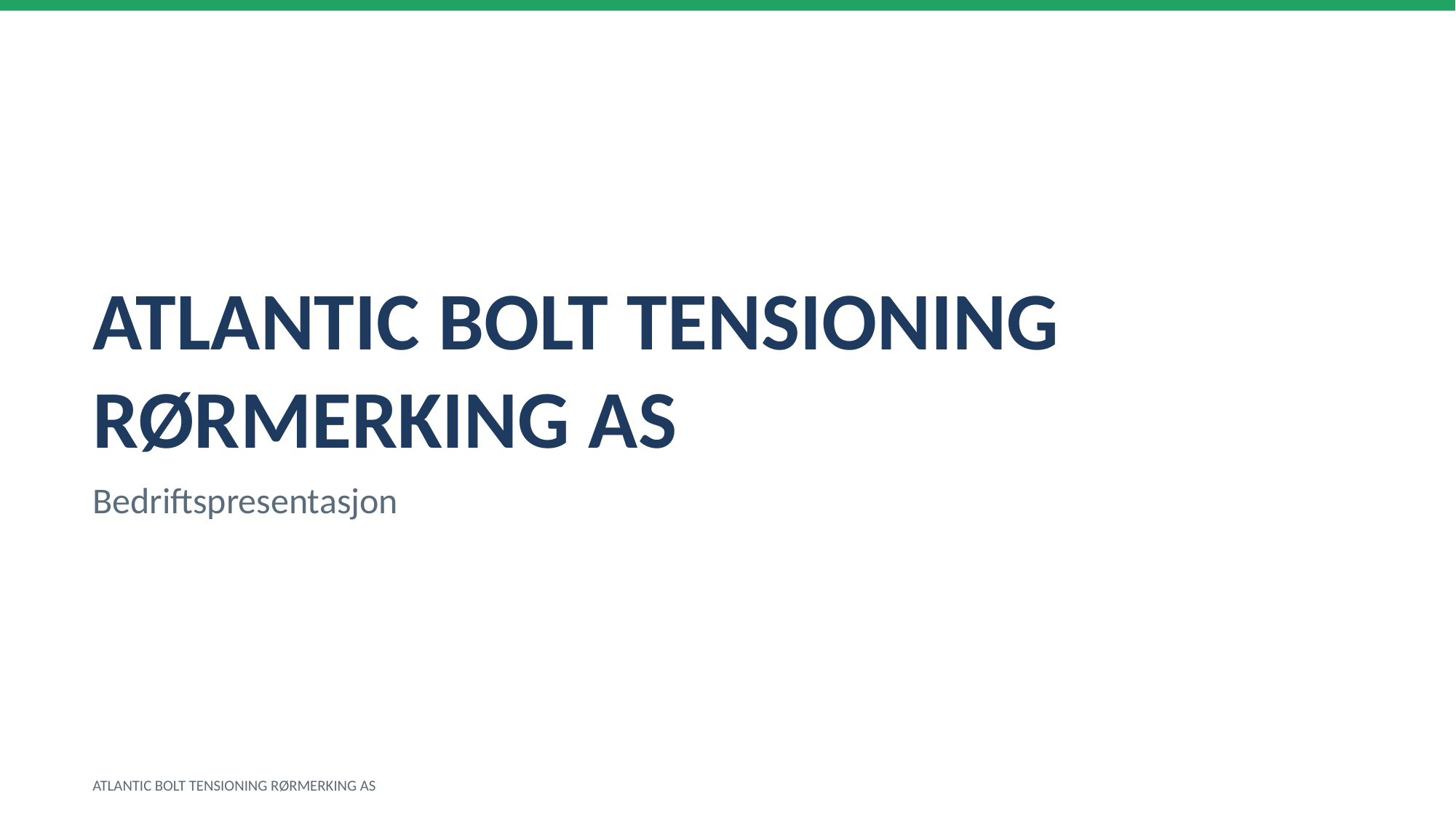

ATLANTIC BOLT TENSIONING RØRMERKING AS
Bedriftspresentasjon
ATLANTIC BOLT TENSIONING RØRMERKING AS